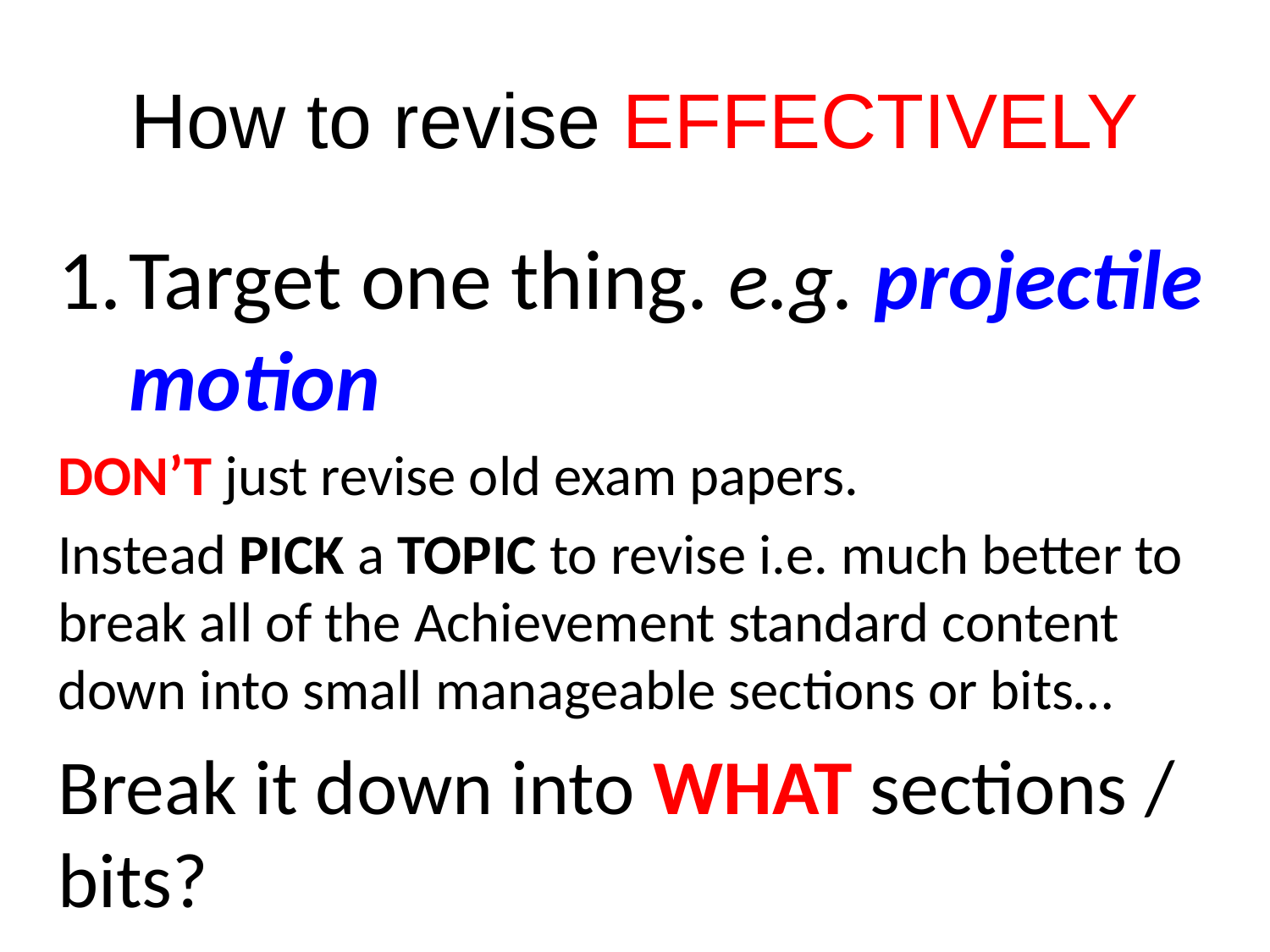

# How to revise EFFECTIVELY
Target one thing. e.g. projectile motion
DON’T just revise old exam papers.
Instead PICK a TOPIC to revise i.e. much better to break all of the Achievement standard content down into small manageable sections or bits…
Break it down into WHAT sections / bits?